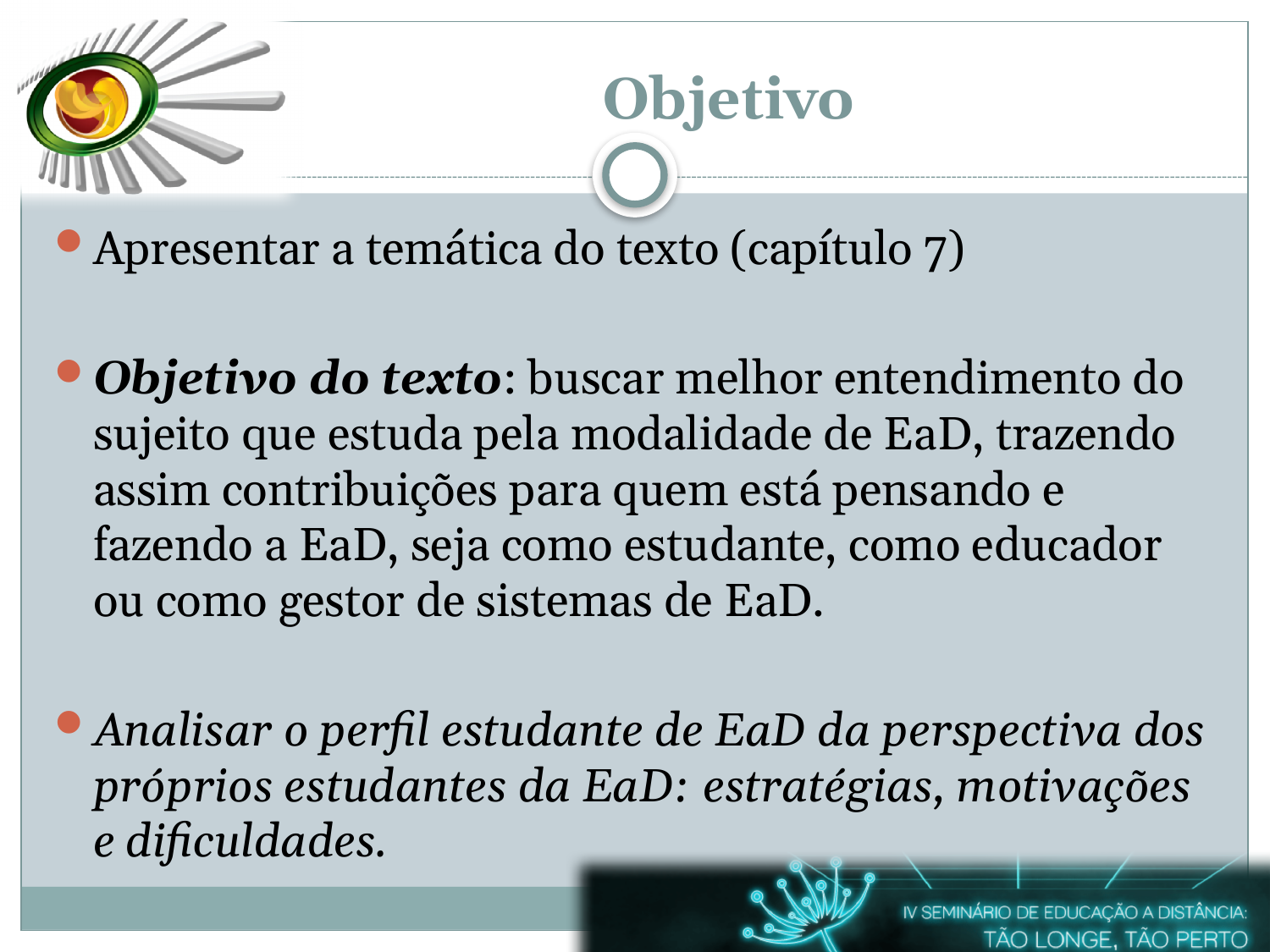

# Objetivo
Apresentar a temática do texto (capítulo 7)

Objetivo do texto: buscar melhor entendimento do sujeito que estuda pela modalidade de EaD, trazendo assim contribuições para quem está pensando e fazendo a EaD, seja como estudante, como educador ou como gestor de sistemas de EaD.

Analisar o perfil estudante de EaD da perspectiva dos próprios estudantes da EaD: estratégias, motivações e dificuldades.